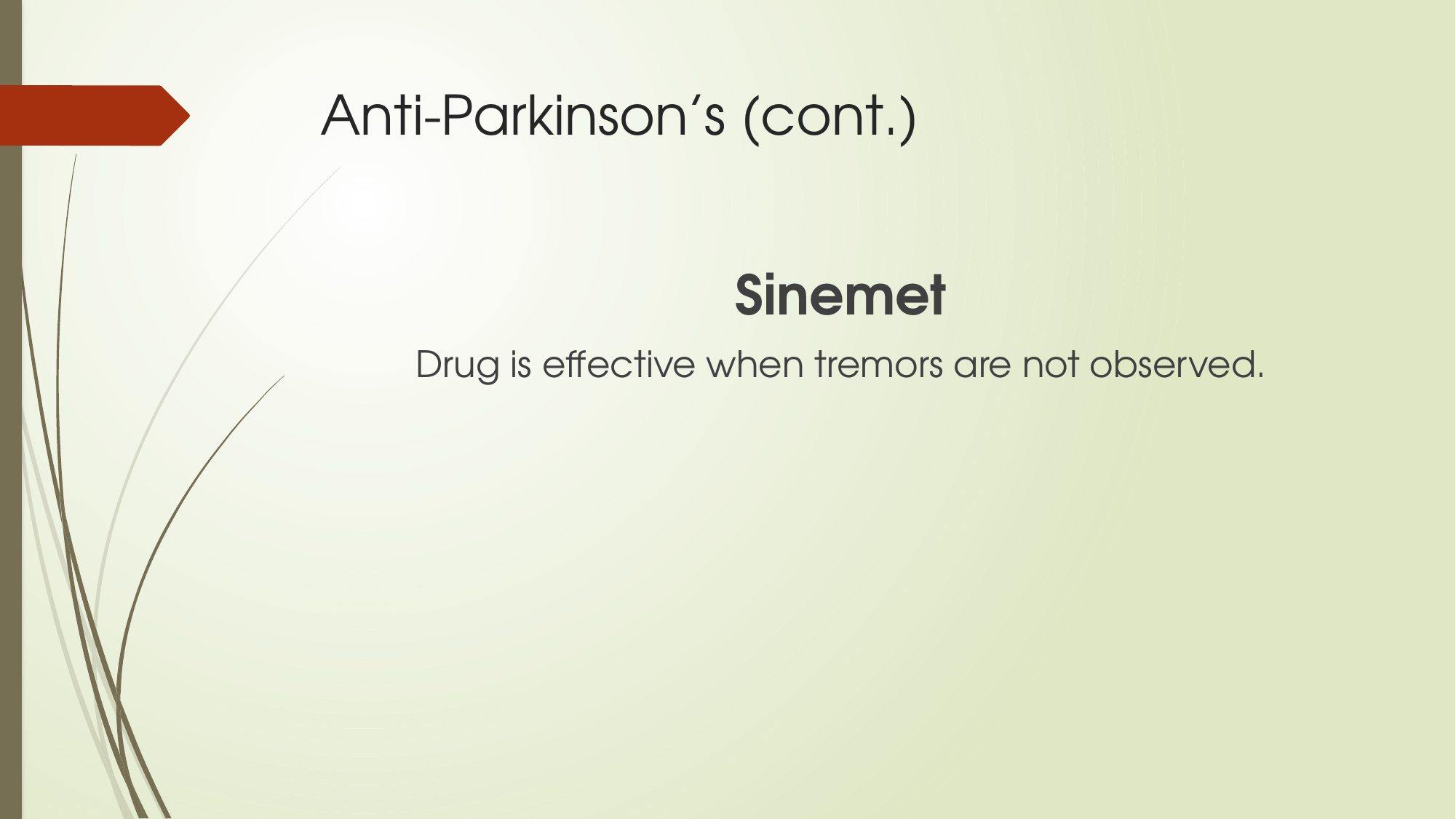

# Anti-Parkinson’s (cont.)
Sinemet
Drug is effective when tremors are not observed.